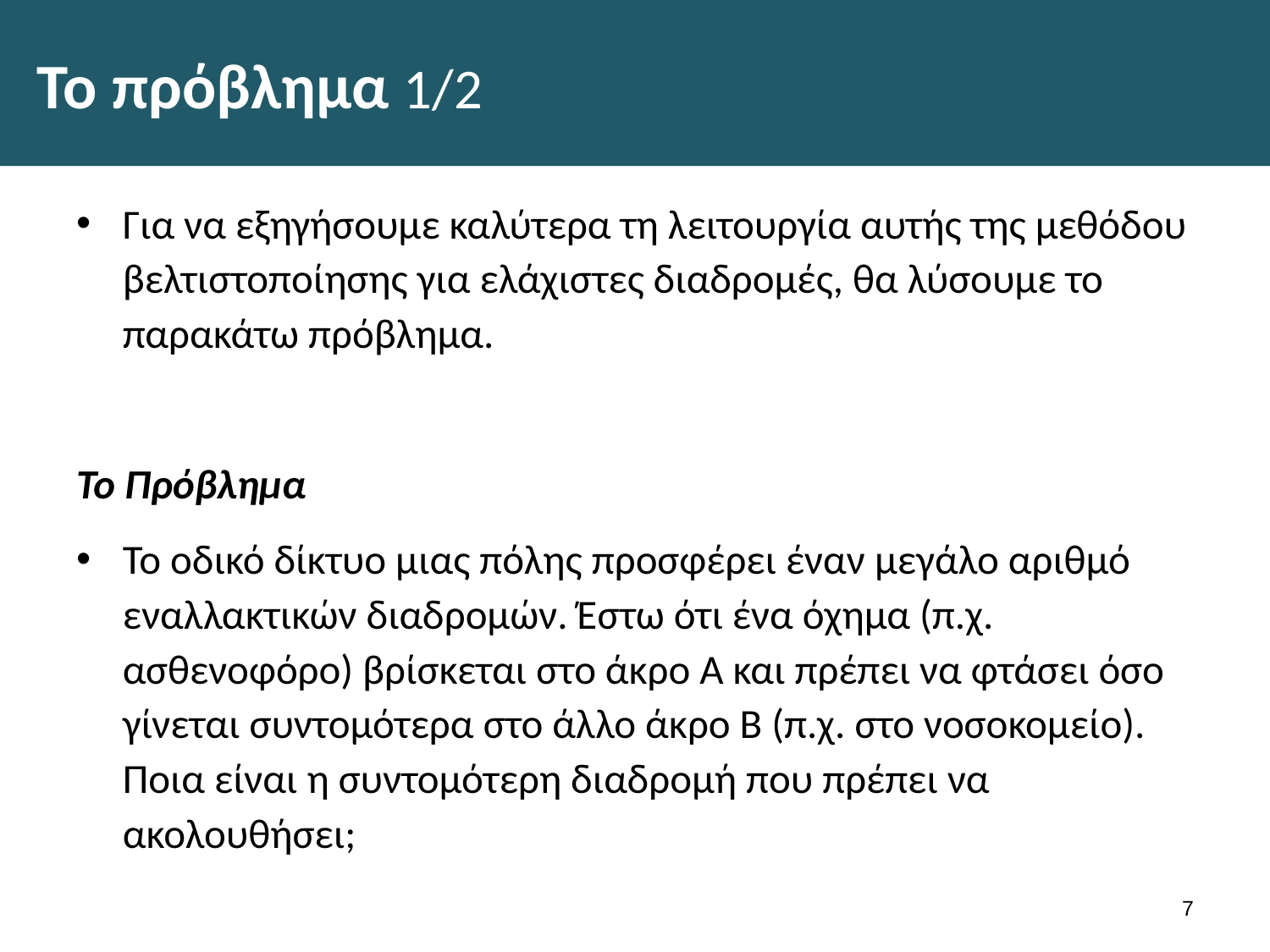

# Το πρόβλημα 1/2
Για να εξηγήσουμε καλύτερα τη λειτουργία αυτής της μεθόδου βελτιστοποίησης για ελάχιστες διαδρομές, θα λύσουμε το παρακάτω πρόβλημα.

Το Πρόβλημα
Το οδικό δίκτυο μιας πόλης προσφέρει έναν μεγάλο αριθμό εναλλακτικών διαδρομών. Έστω ότι ένα όχημα (π.χ. ασθενοφόρο) βρίσκεται στο άκρο Α και πρέπει να φτάσει όσο γίνεται συντομότερα στο άλλο άκρο Β (π.χ. στο νοσοκομείο). Ποια είναι η συντομότερη διαδρομή που πρέπει να ακολουθήσει;
7